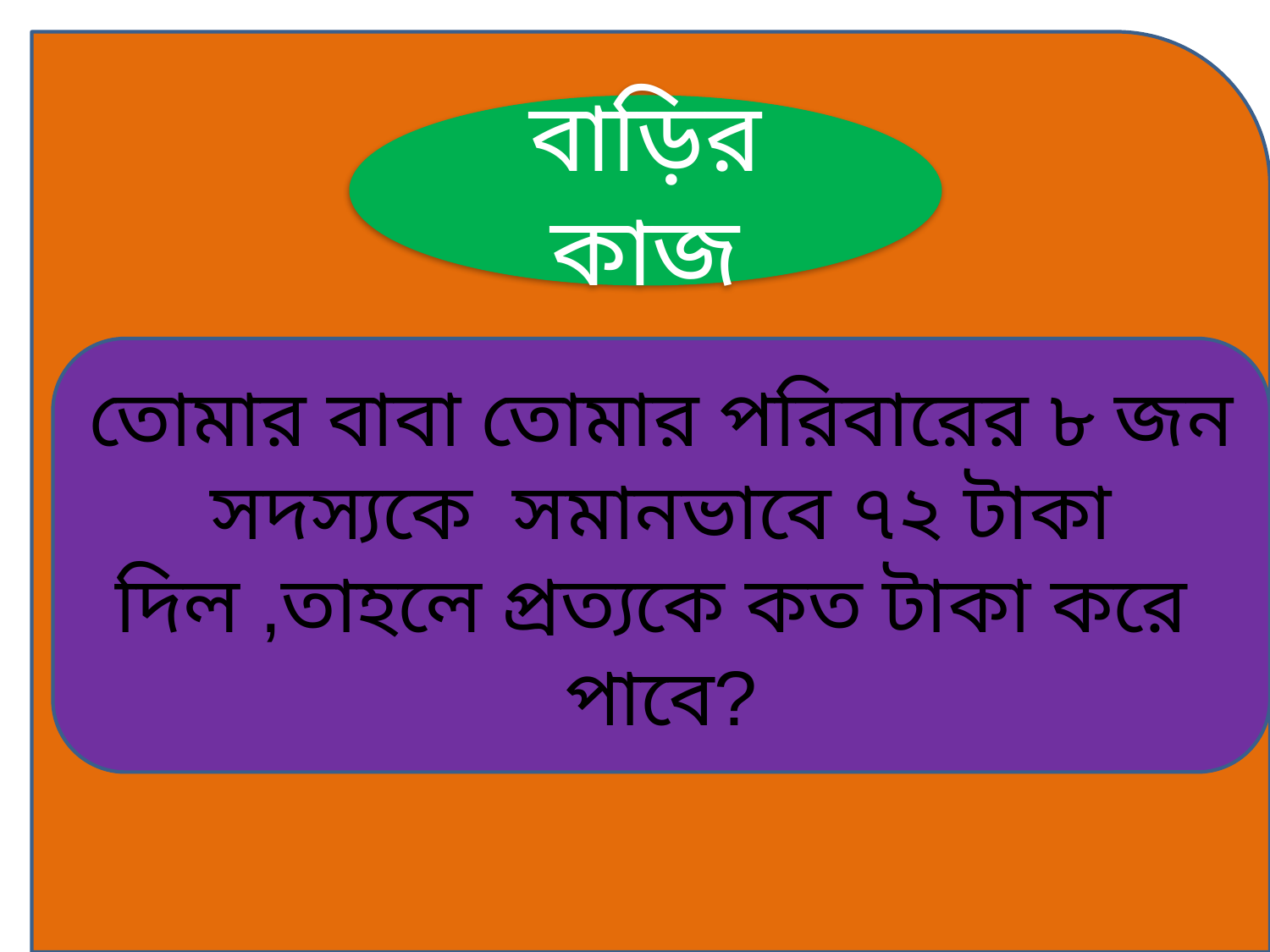

বাড়ির কাজ
তোমার বাবা তোমার পরিবারের ৮ জন সদস্যকে  সমানভাবে ৭২ টাকা দিল ,তাহলে প্রত্যকে কত টাকা করে  পাবে?